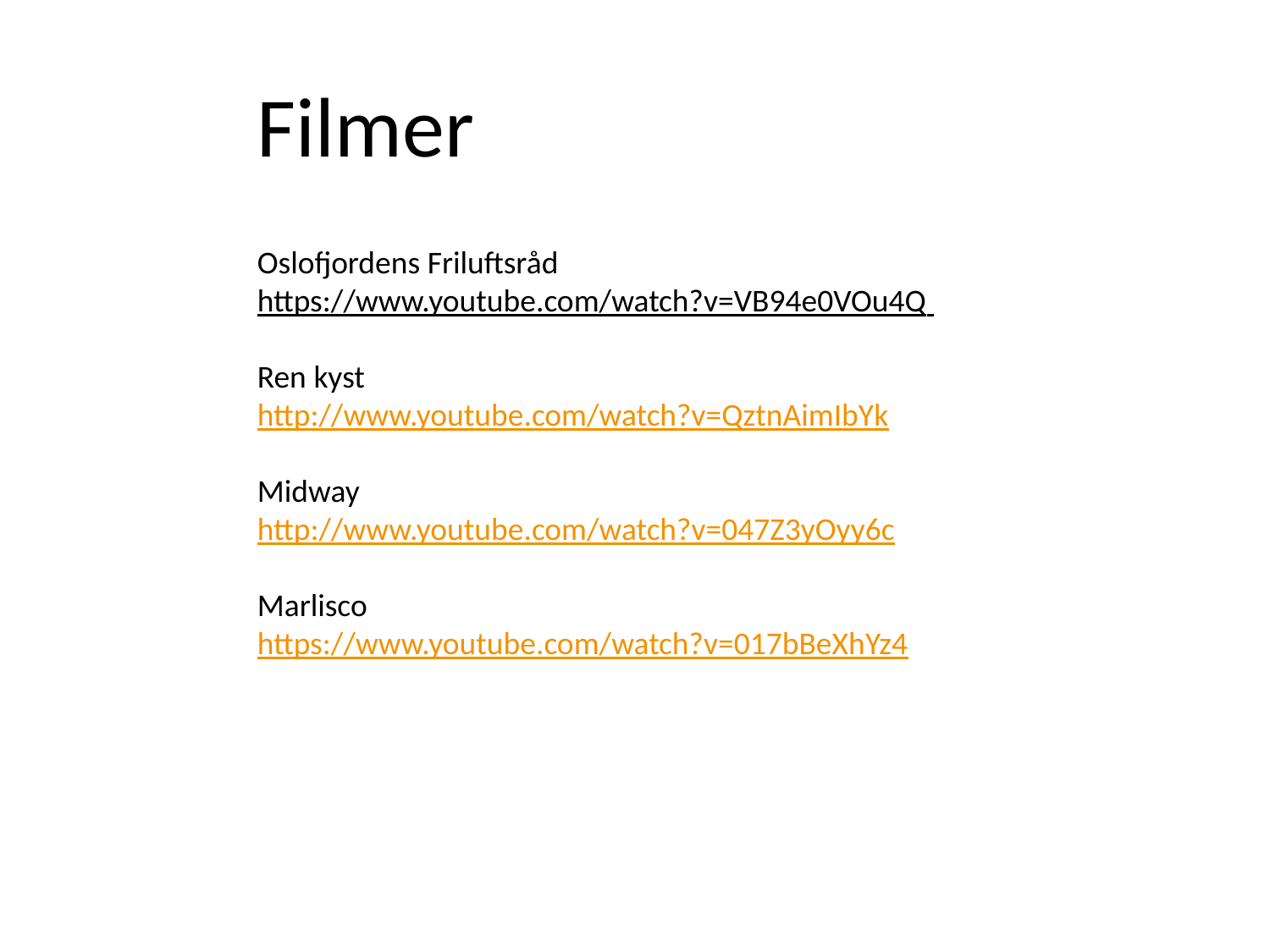

Filmer
Oslofjordens Friluftsråd
https://www.youtube.com/watch?v=VB94e0VOu4Q

Ren kyst
http://www.youtube.com/watch?v=QztnAimIbYk

Midway
http://www.youtube.com/watch?v=047Z3yOyy6c

Marlisco
https://www.youtube.com/watch?v=017bBeXhYz4